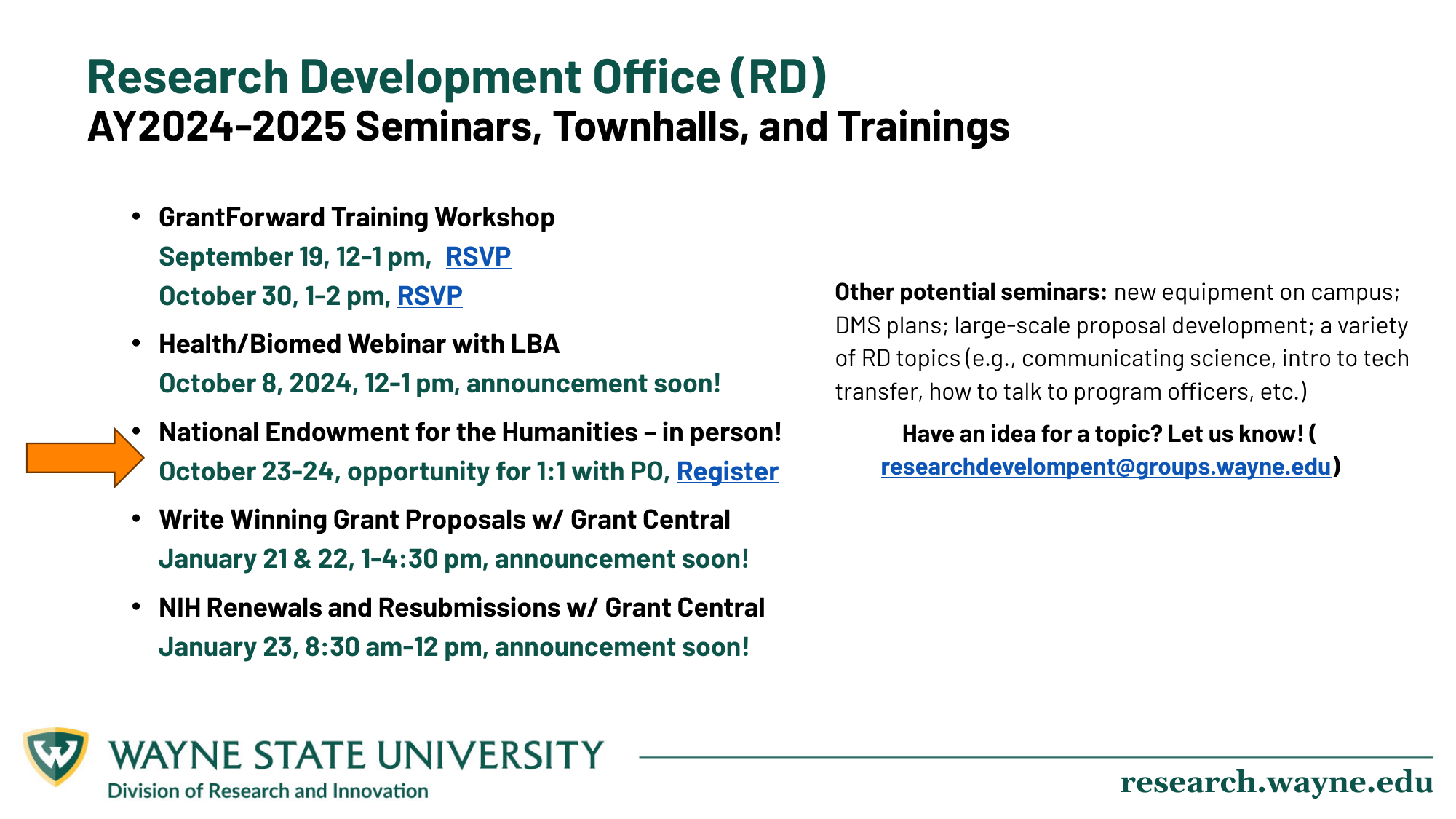

Research Development Office (RD)
AY2024-2025 Seminars, Townhalls, and Trainings
GrantForward Training Workshop
September 19, 12-1 pm,  RSVP
October 30, 1-2 pm, RSVP
Health/Biomed Webinar with LBA
October 8, 2024, 12-1 pm, announcement soon!
National Endowment for the Humanities – in person!
October 23-24, opportunity for 1:1 with PO, Register
Write Winning Grant Proposals w/ Grant Central
January 21 & 22, 1-4:30 pm, announcement soon!
NIH Renewals and Resubmissions w/ Grant Central
January 23, 8:30 am-12 pm, announcement soon!
Other potential seminars: new equipment on campus; DMS plans; large-scale proposal development; a variety of RD topics (e.g., communicating science, intro to tech transfer, how to talk to program officers, etc.)
Have an idea for a topic? Let us know! (researchdevelompent@groups.wayne.edu)

research.wayne.edu